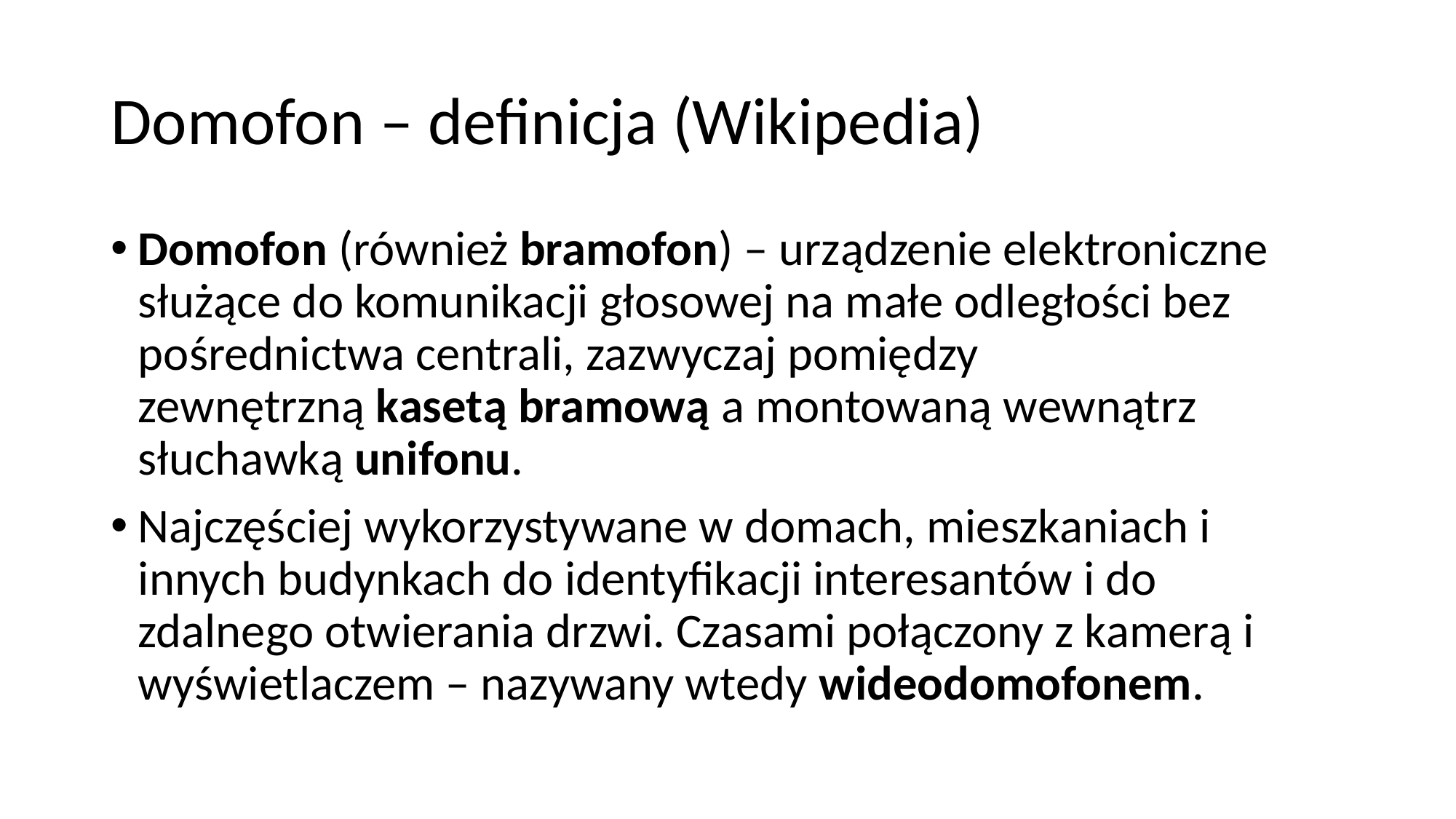

# Domofon – definicja (Wikipedia)
Domofon (również bramofon) – urządzenie elektroniczne służące do komunikacji głosowej na małe odległości bez pośrednictwa centrali, zazwyczaj pomiędzy zewnętrzną kasetą bramową a montowaną wewnątrz słuchawką unifonu.
Najczęściej wykorzystywane w domach, mieszkaniach i innych budynkach do identyfikacji interesantów i do zdalnego otwierania drzwi. Czasami połączony z kamerą i wyświetlaczem – nazywany wtedy wideodomofonem.